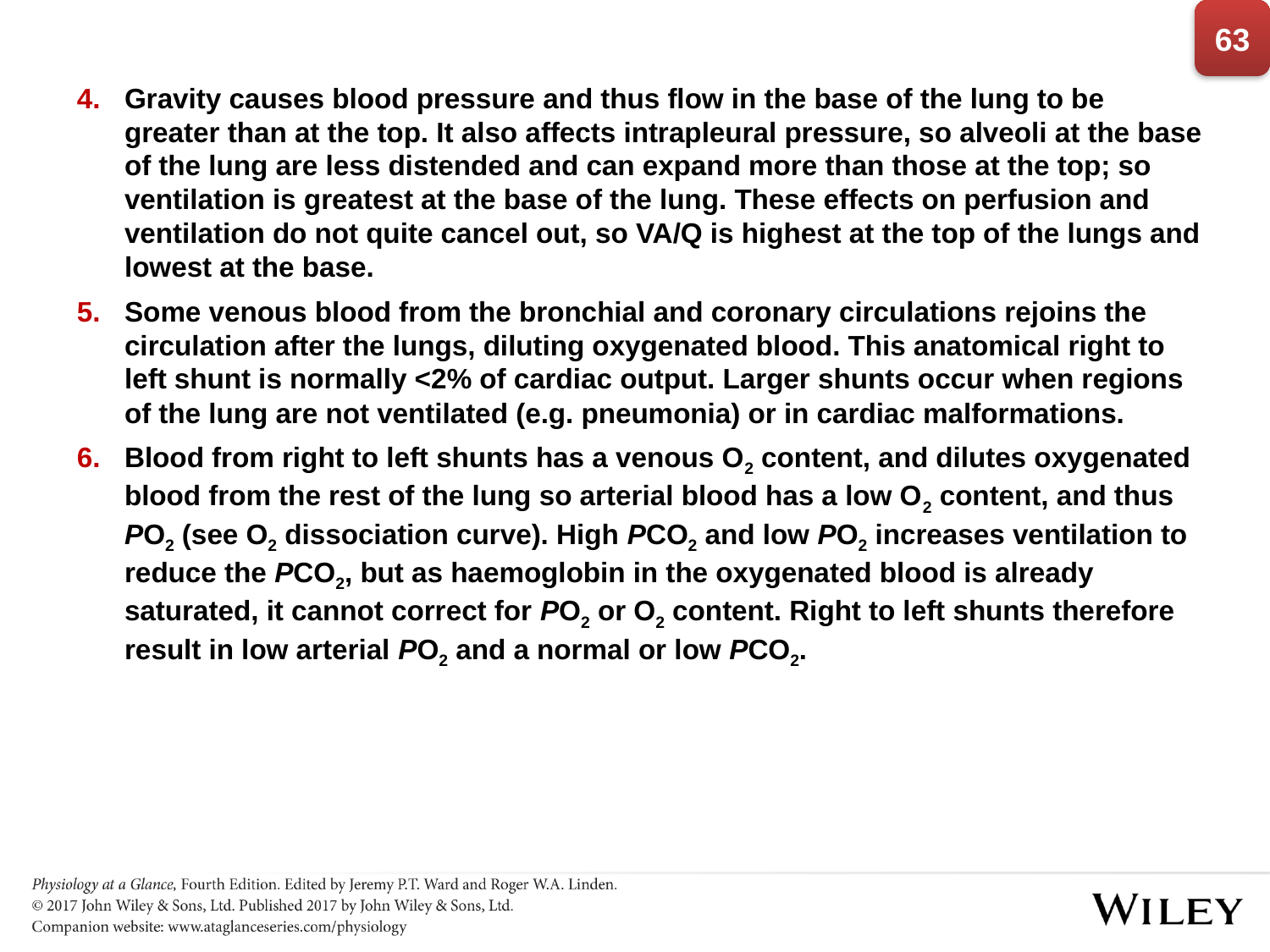

63
Gravity causes blood pressure and thus flow in the base of the lung to be greater than at the top. It also affects intrapleural pressure, so alveoli at the base of the lung are less distended and can expand more than those at the top; so ventilation is greatest at the base of the lung. These effects on perfusion and ventilation do not quite cancel out, so VA/Q is highest at the top of the lungs and lowest at the base.
Some venous blood from the bronchial and coronary circulations rejoins the circulation after the lungs, diluting oxygenated blood. This anatomical right to left shunt is normally <2% of cardiac output. Larger shunts occur when regions of the lung are not ventilated (e.g. pneumonia) or in cardiac malformations.
Blood from right to left shunts has a venous O2 content, and dilutes oxygenated blood from the rest of the lung so arterial blood has a low O2 content, and thus PO2 (see O2 dissociation curve). High PCO2 and low PO2 increases ventilation to reduce the PCO2, but as haemoglobin in the oxygenated blood is already saturated, it cannot correct for PO2 or O2 content. Right to left shunts therefore result in low arterial PO2 and a normal or low PCO2.